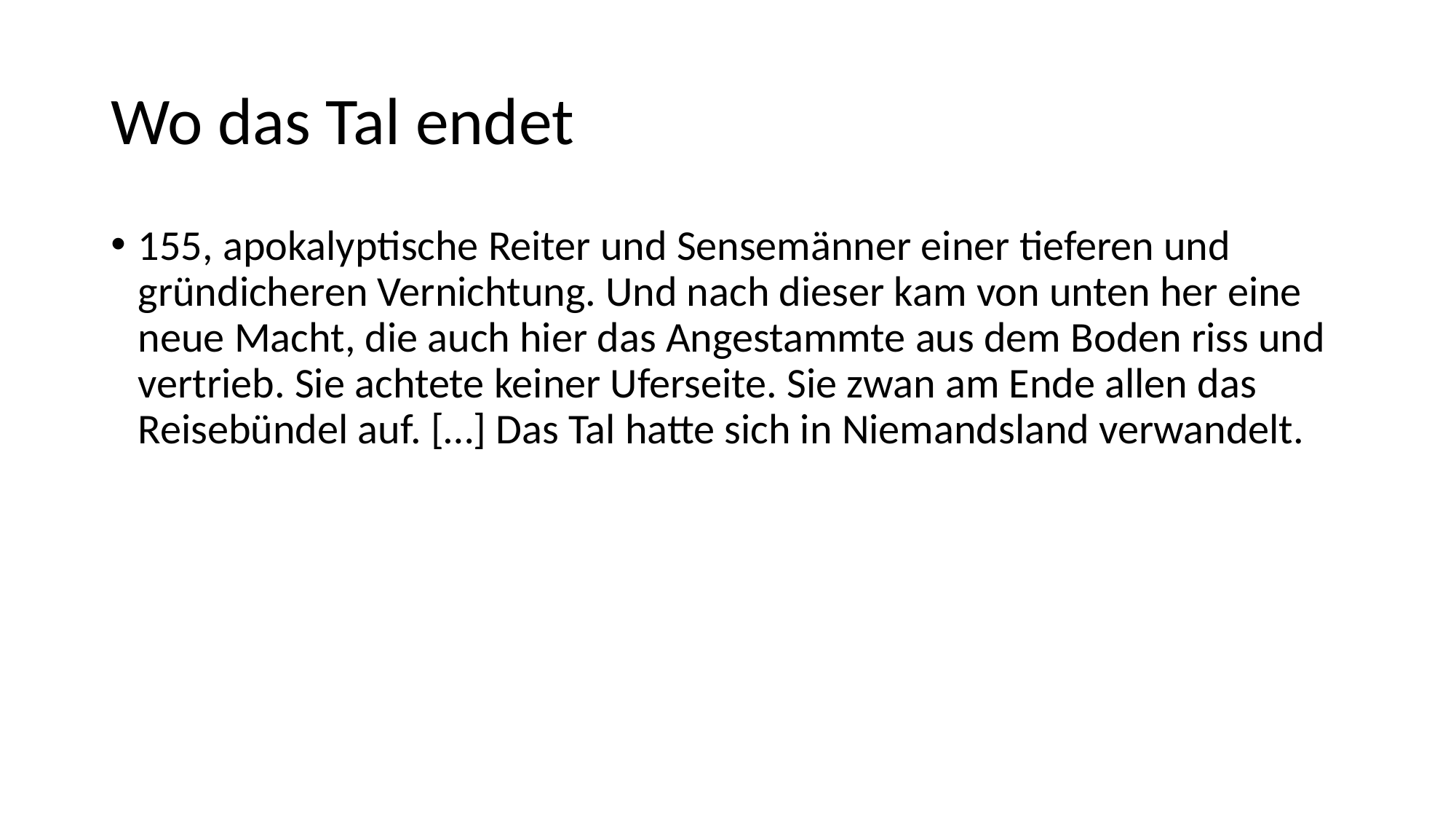

# Wo das Tal endet
155, apokalyptische Reiter und Sensemänner einer tieferen und gründicheren Vernichtung. Und nach dieser kam von unten her eine neue Macht, die auch hier das Angestammte aus dem Boden riss und vertrieb. Sie achtete keiner Uferseite. Sie zwan am Ende allen das Reisebündel auf. […] Das Tal hatte sich in Niemandsland verwandelt.